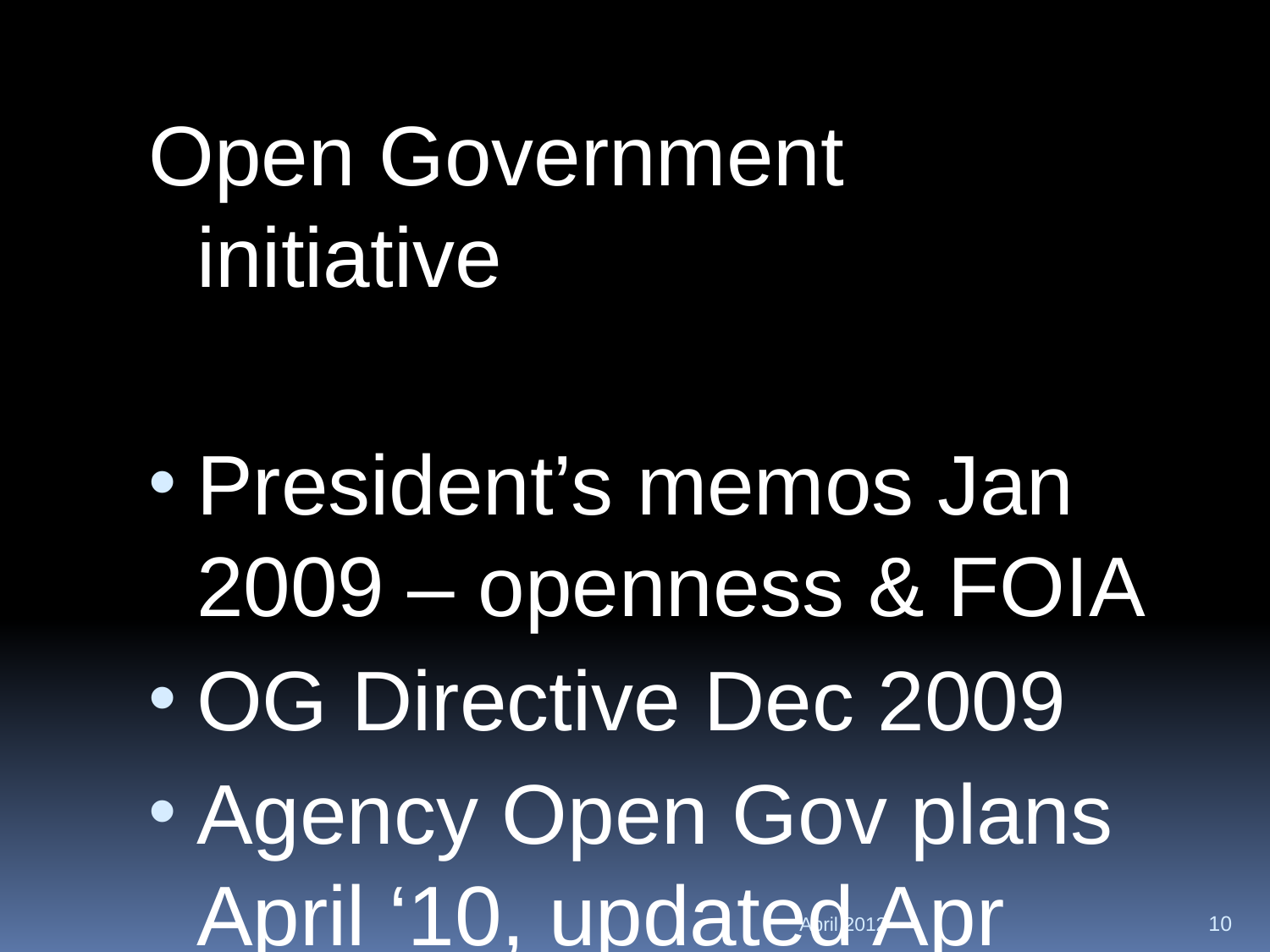

Open Government initiative

President’s memos Jan 2009 – openness & FOIA
OG Directive Dec 2009
Agency Open Gov plans April ‘10, updated Apr 2012

April 2012
10